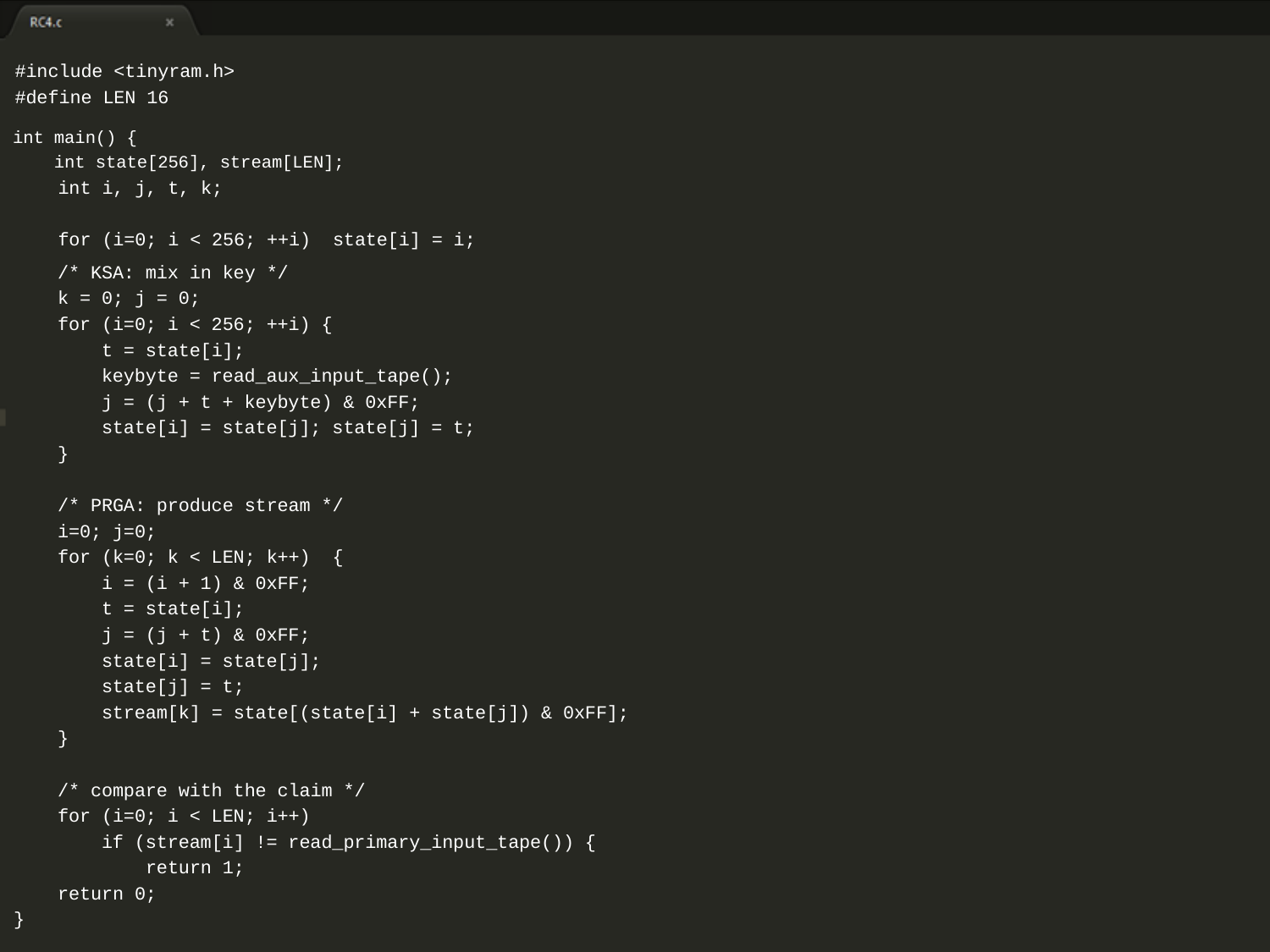

#include <tinyram.h>
#define LEN 16

int main() {
    int state[256], stream[LEN];

    int i, j, t, k;

    for (i=0; i < 256; ++i)  state[i] = i;

    /* KSA: mix in key */
    k = 0; j = 0;
    for (i=0; i < 256; ++i) {
        t = state[i];
        keybyte = read_aux_input_tape();
        j = (j + t + keybyte) & 0xFF;
        state[i] = state[j]; state[j] = t;
    }

    /* PRGA: produce stream */
    i=0; j=0;
    for (k=0; k < LEN; k++)  {
        i = (i + 1) & 0xFF;
        t = state[i];
        j = (j + t) & 0xFF;
        state[i] = state[j];
        state[j] = t;
        stream[k] = state[(state[i] + state[j]) & 0xFF];
    }

    /* compare with the claim */
    for (i=0; i < LEN; i++)
        if (stream[i] != read_primary_input_tape()) {
            return 1;
    return 0;
}